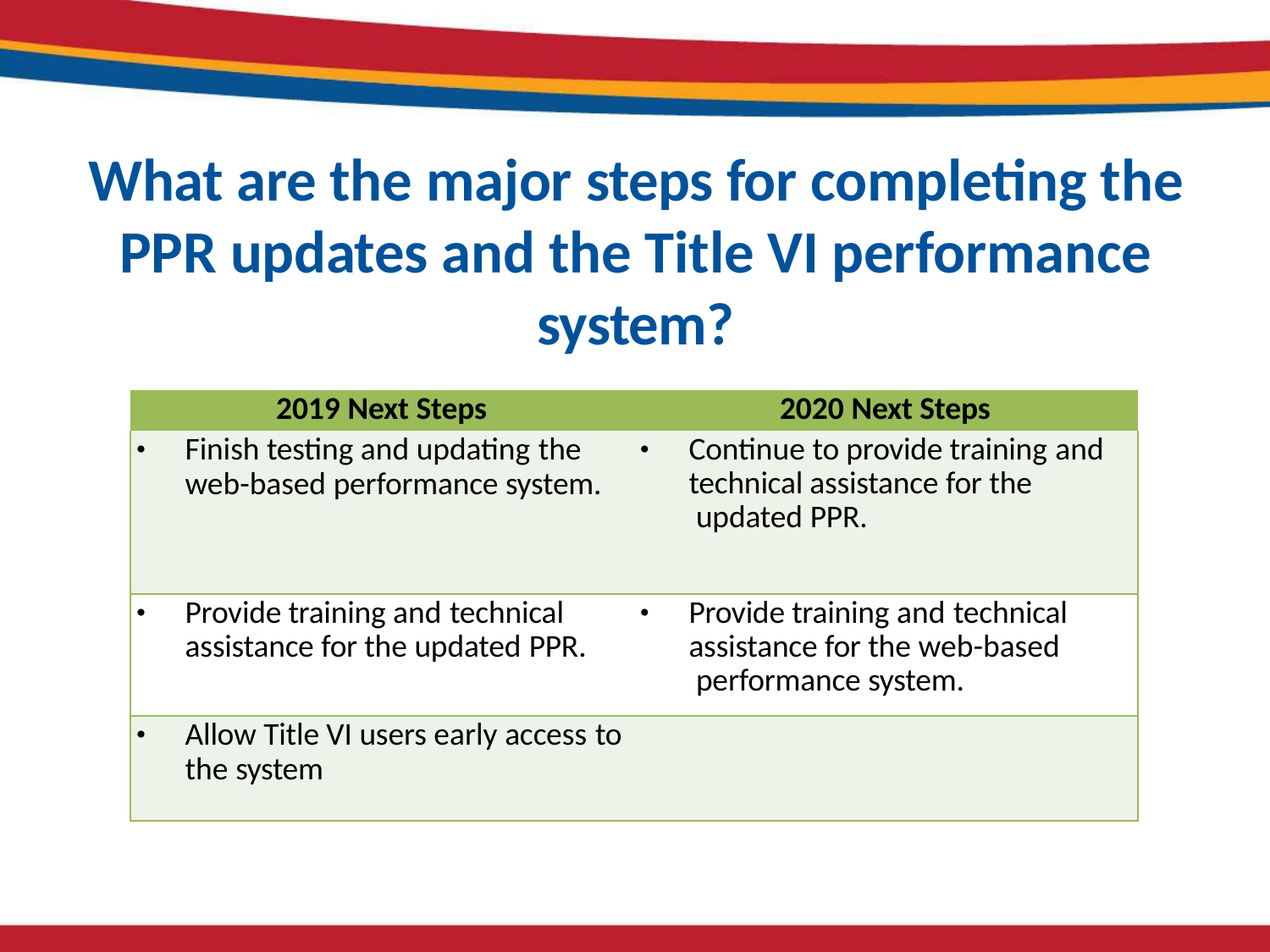

# What are the major steps for completing the  PPR updates and the Title VI performance  system?
| 2019 Next Steps | 2020 Next Steps |
| --- | --- |
| Finish testing and updating the web-based performance system. | Continue to provide training and technical assistance for the updated PPR. |
| Provide training and technical assistance for the updated PPR. | Provide training and technical assistance for the web-based performance system. |
| Allow Title VI users early access to the system |  |